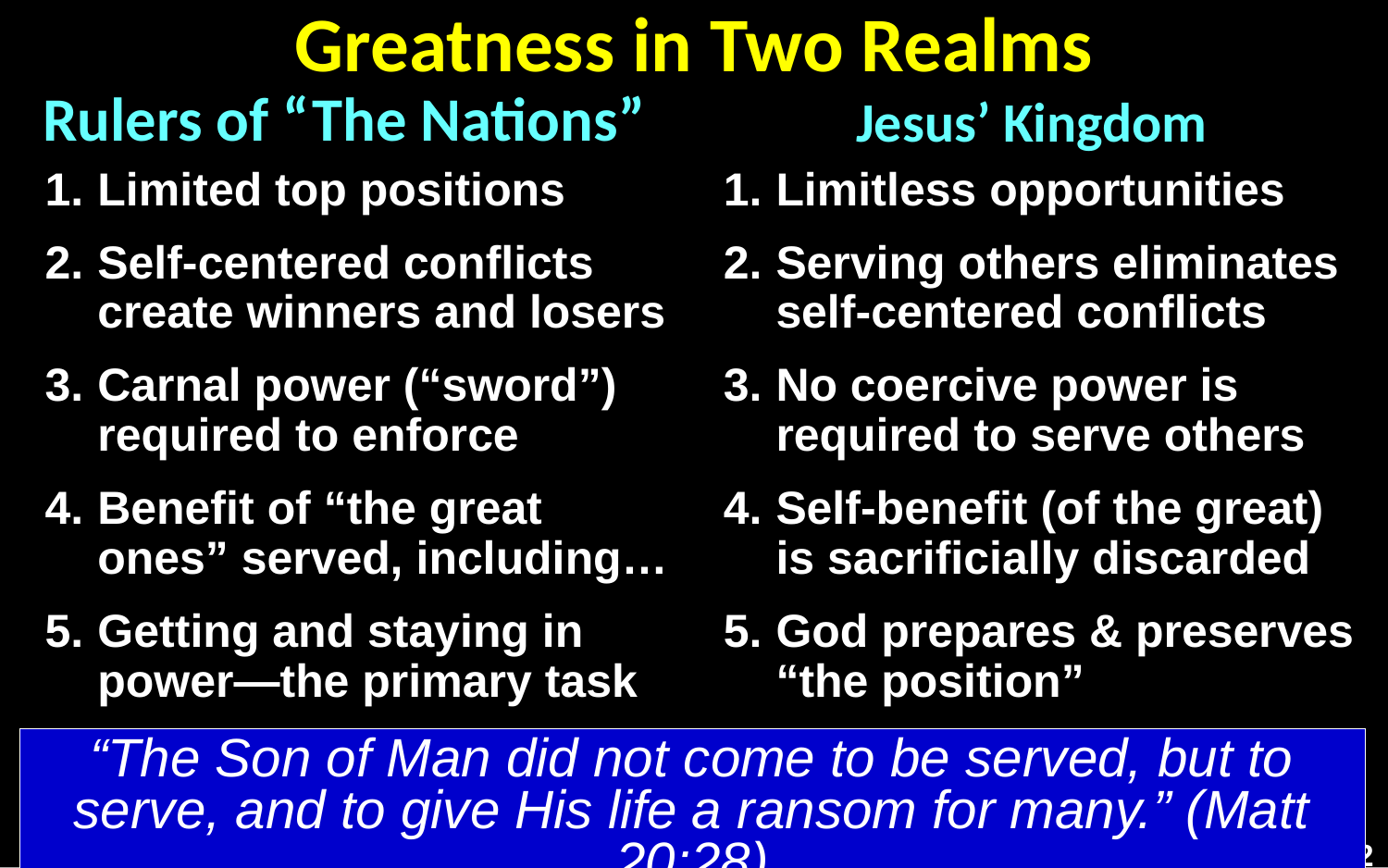

# Greatness in Two Realms
Jesus’ Kingdom
Rulers of “The Nations”
Limited top positions
Self-centered conflicts create winners and losers
Carnal power (“sword”)
required to enforce
Benefit of “the great
ones” served, including…
Getting and staying in power—the primary task
Limitless opportunities
Serving others eliminates self-centered conflicts
No coercive power is required to serve others
Self-benefit (of the great) is sacrificially discarded
God prepares & preserves “the position”
“The Son of Man did not come to be served, but to serve, and to give His life a ransom for many.” (Matt 20:28)
12